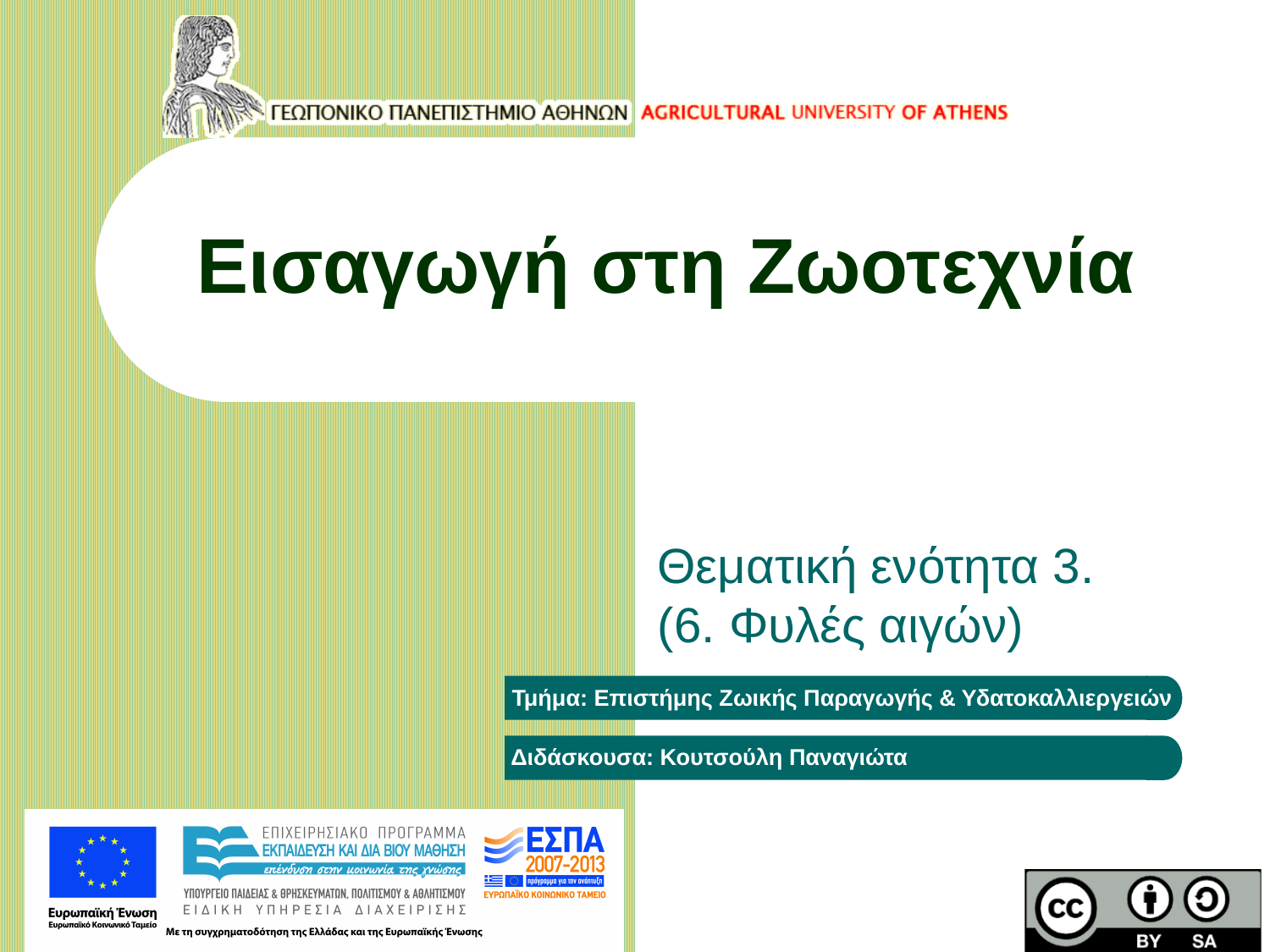

# Εισαγωγή στη Ζωοτεχνία
Θεματική ενότητα 3.
(6. Φυλές αιγών)
Τμήμα: Επιστήμης Ζωικής Παραγωγής & Υδατοκαλλιεργειών
Διδάσκουσα: Κουτσούλη Παναγιώτα